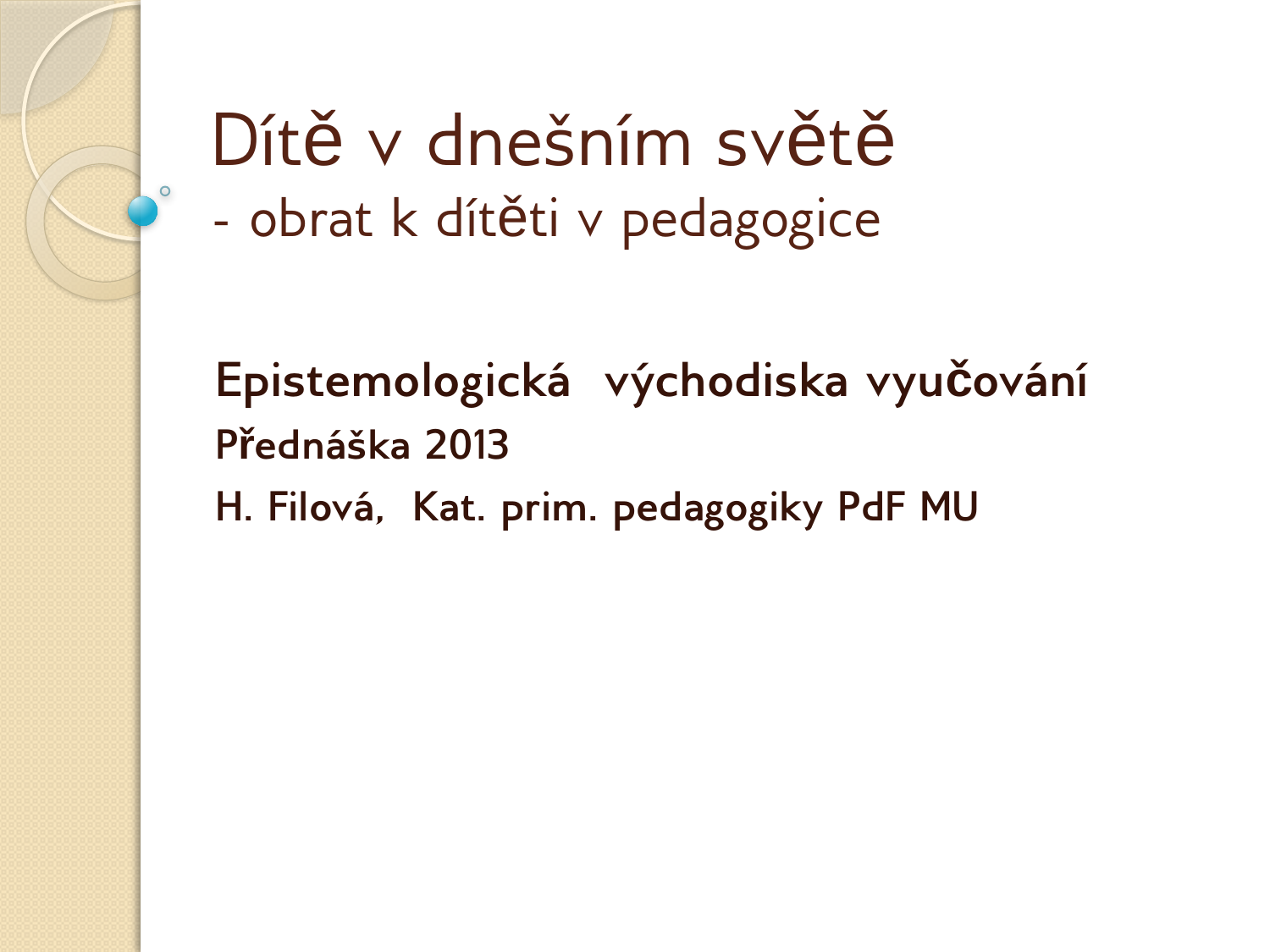

# Dítě v dnešním světě - obrat k dítěti v pedagogice
Epistemologická  východiska vyučování
Přednáška 2013
H. Filová,  Kat. prim. pedagogiky PdF MU